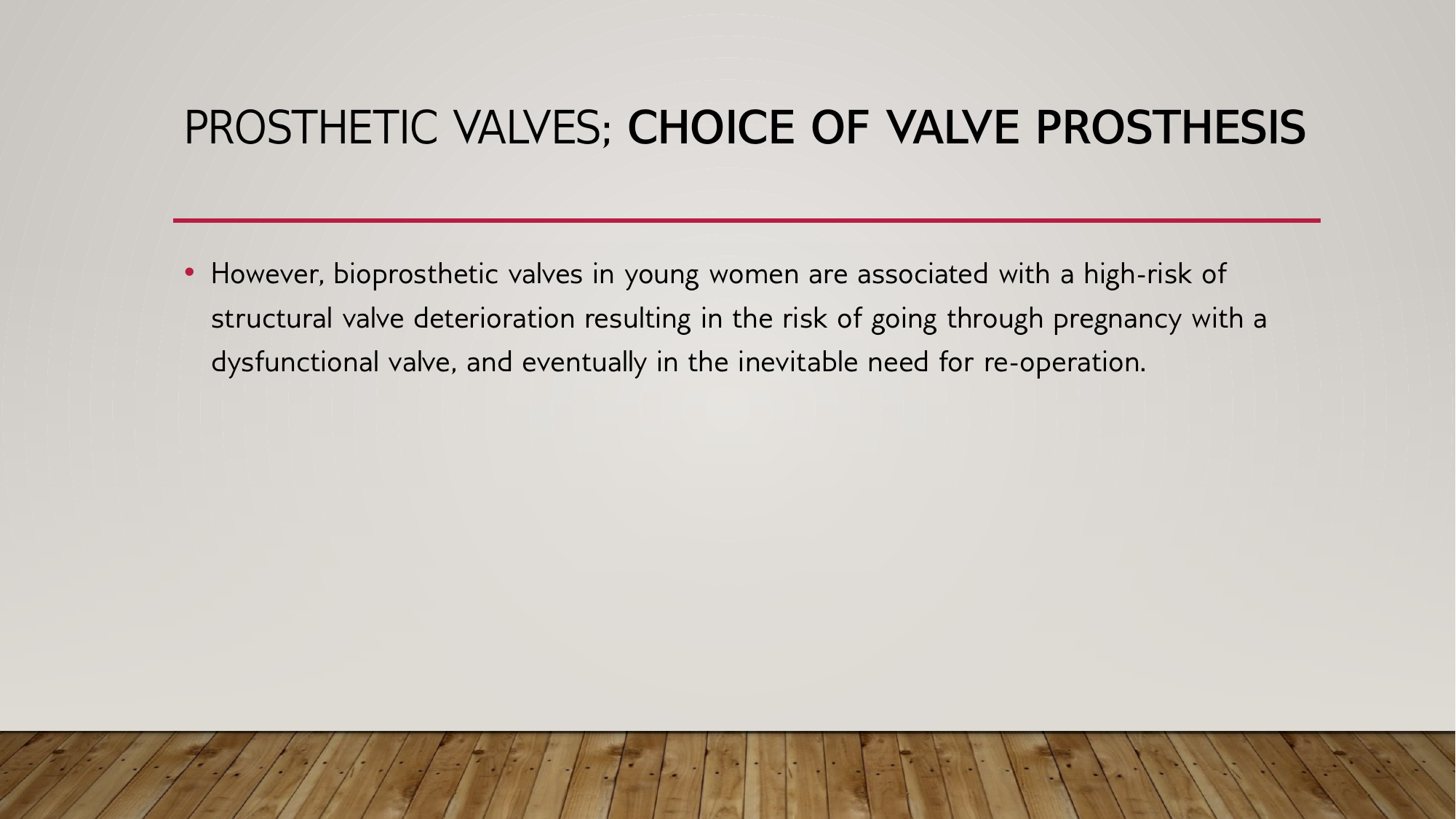

# PROSTHETIC VALVES; CHOICE OF VALVE PROSTHESIS
However, bioprosthetic valves in young women are associated with a high-risk of structural valve deterioration resulting in the risk of going through pregnancy with a dysfunctional valve, and eventually in the inevitable need for re-operation.